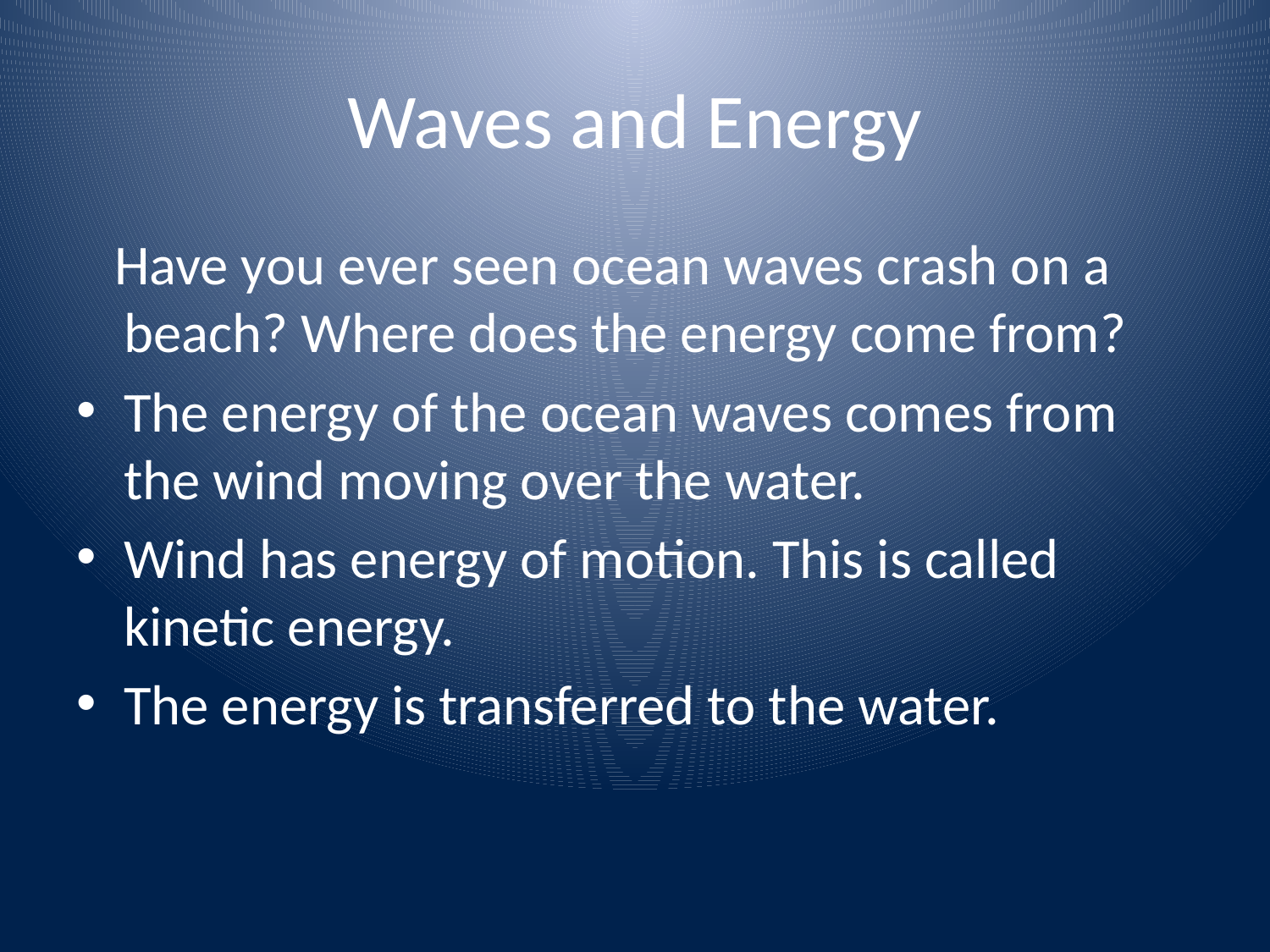

# Waves and Energy
   Have you ever seen ocean waves crash on a beach? Where does the energy come from?
The energy of the ocean waves comes from the wind moving over the water.
Wind has energy of motion. This is called kinetic energy.
The energy is transferred to the water.